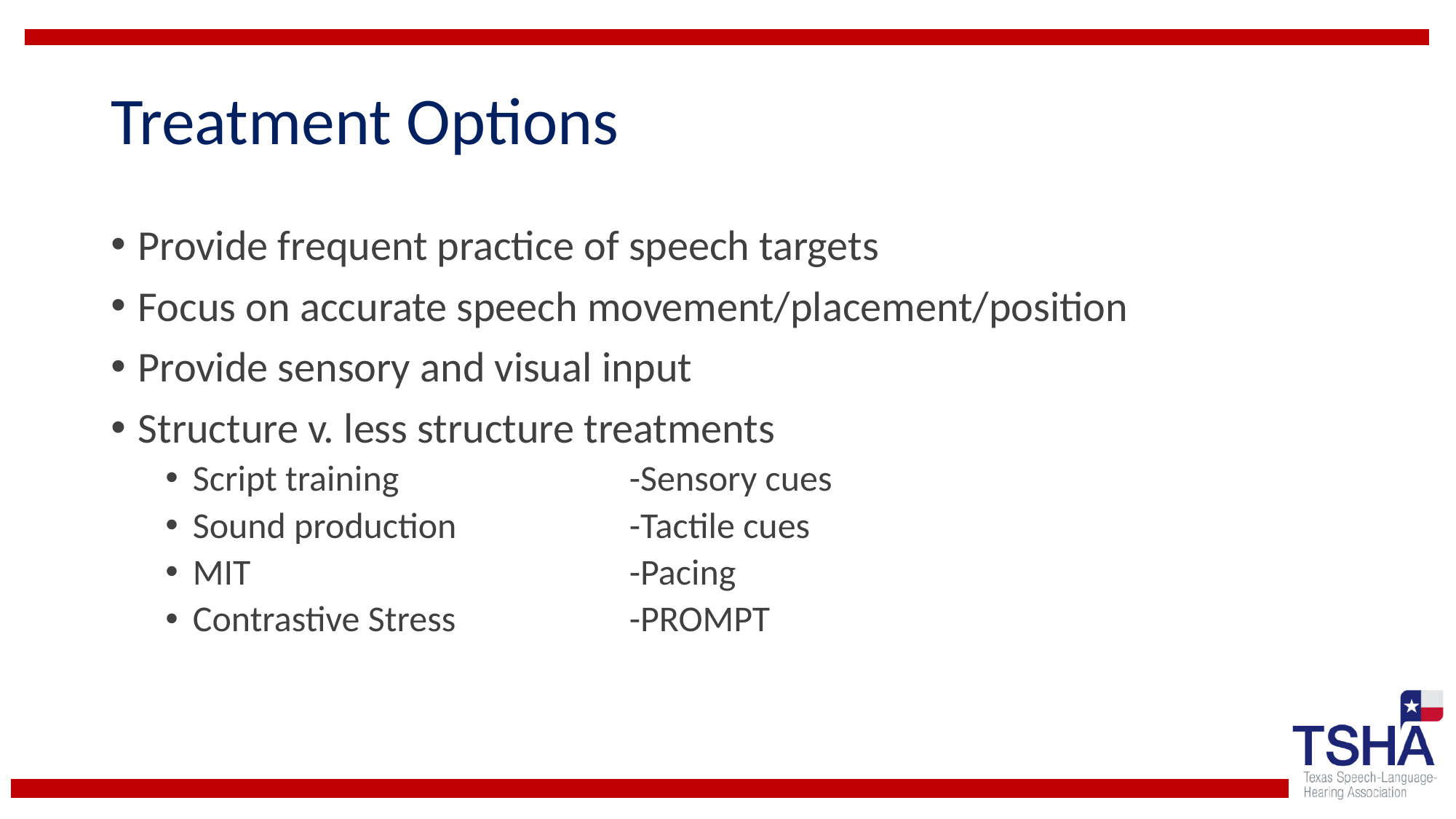

# Treatment Options
Provide frequent practice of speech targets
Focus on accurate speech movement/placement/position
Provide sensory and visual input
Structure v. less structure treatments
Script training			-Sensory cues
Sound production		-Tactile cues
MIT				-Pacing
Contrastive Stress		-PROMPT